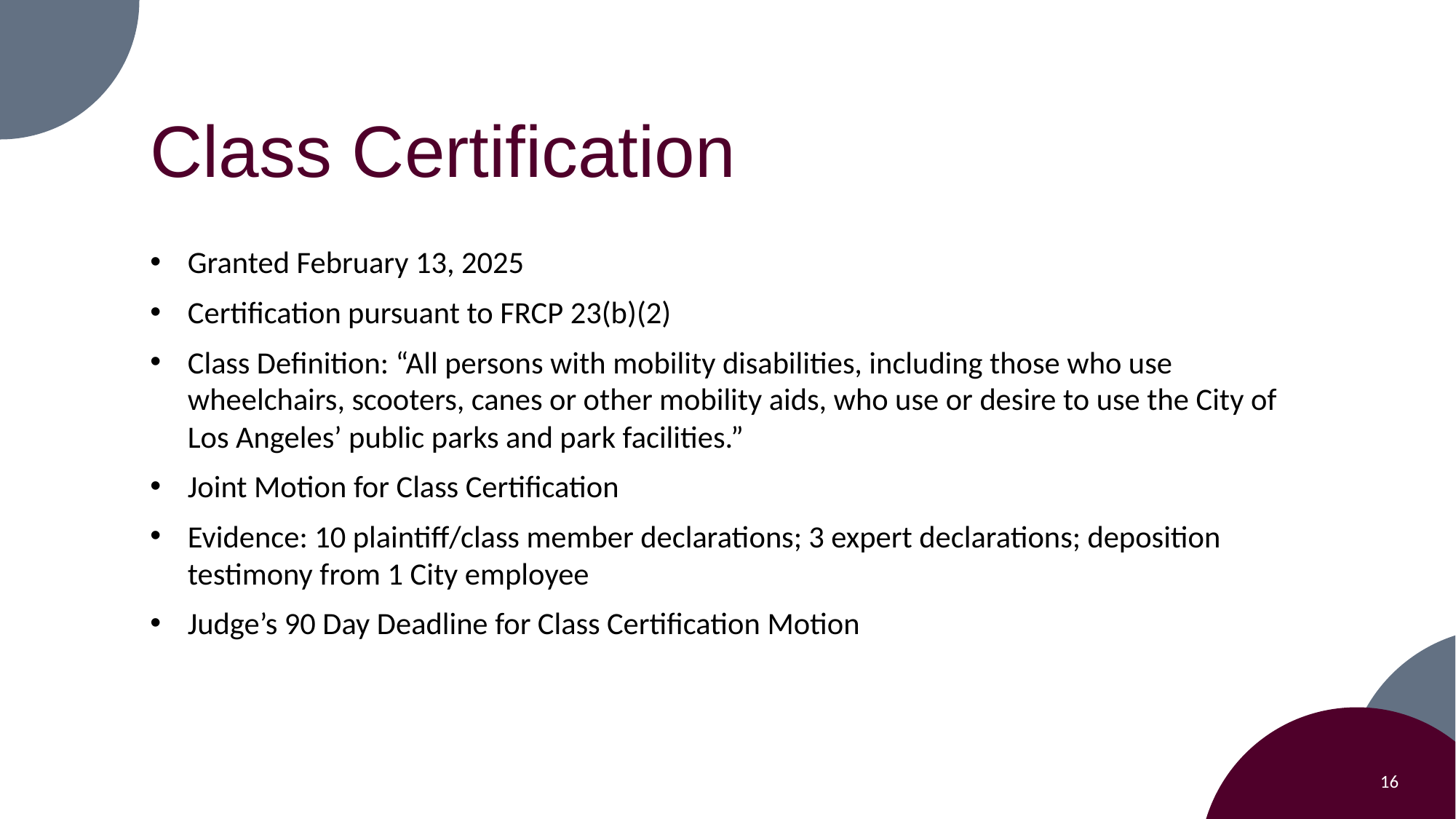

# Class Certification

Granted February 13, 2025
Certification pursuant to FRCP 23(b)(2)
Class Definition: “All persons with mobility disabilities, including those who use wheelchairs, scooters, canes or other mobility aids, who use or desire to use the City of Los Angeles’ public parks and park facilities.”
Joint Motion for Class Certification
Evidence: 10 plaintiff/class member declarations; 3 expert declarations; deposition testimony from 1 City employee
Judge’s 90 Day Deadline for Class Certification Motion

16